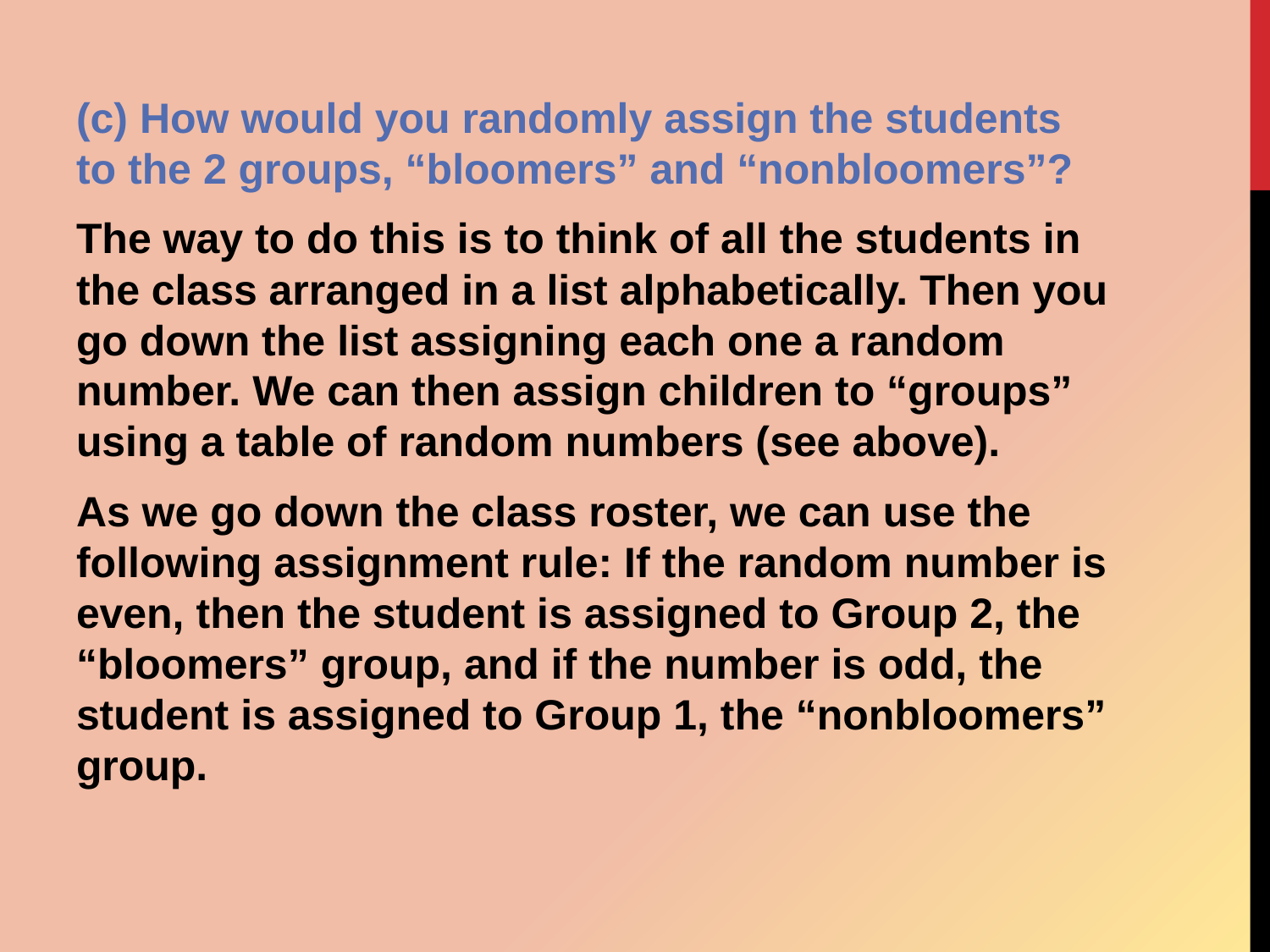

(c) How would you randomly assign the students to the 2 groups, “bloomers” and “nonbloomers”?
The way to do this is to think of all the students in the class arranged in a list alphabetically. Then you go down the list assigning each one a random number. We can then assign children to “groups” using a table of random numbers (see above).
As we go down the class roster, we can use the following assignment rule: If the random number is even, then the student is assigned to Group 2, the “bloomers” group, and if the number is odd, the student is assigned to Group 1, the “nonbloomers” group.